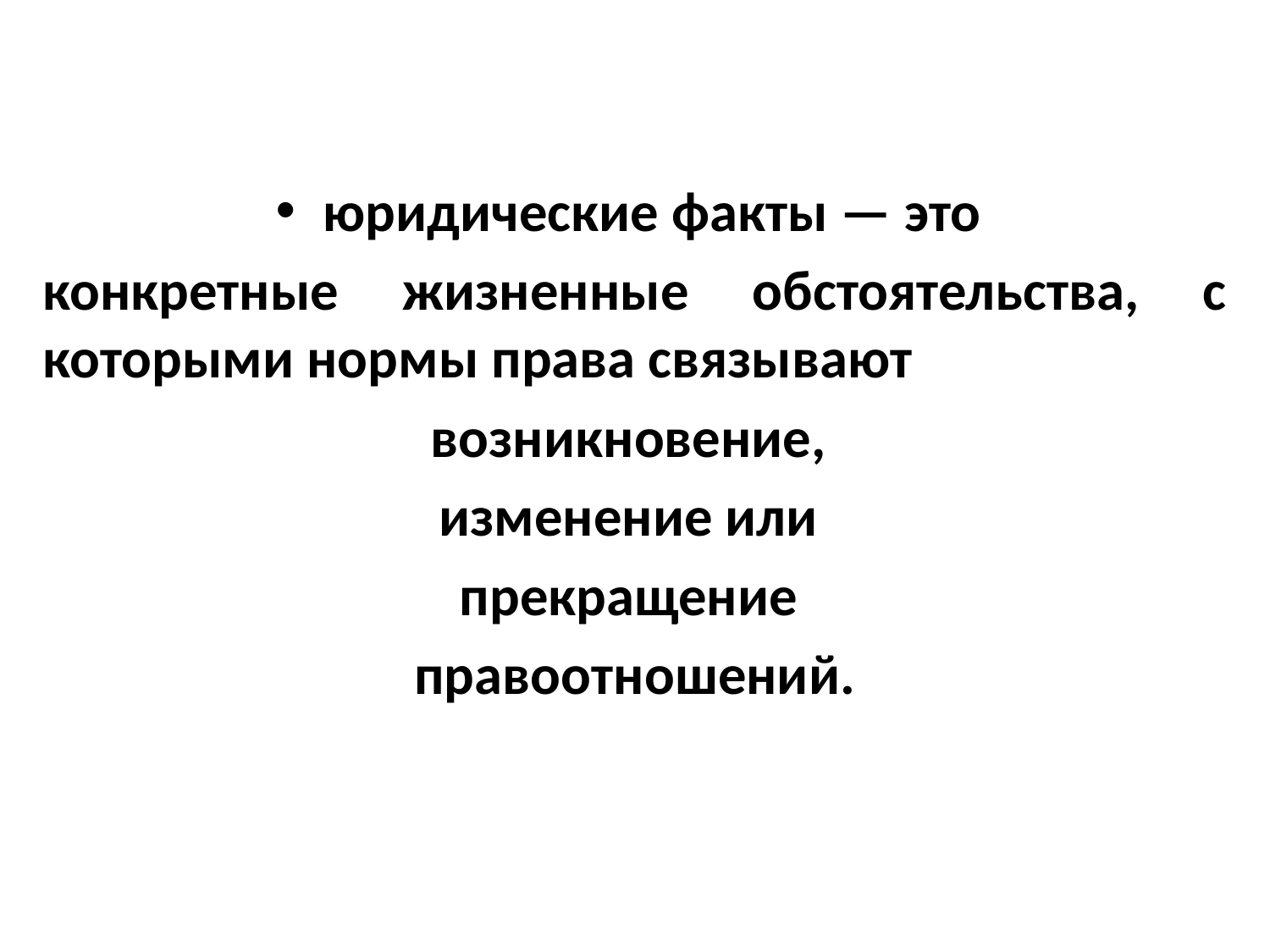

юридические факты — это
конкретные жизненные обстоятельства, с которыми нормы права связывают
возникновение,
изменение или
прекращение
правоотношений.